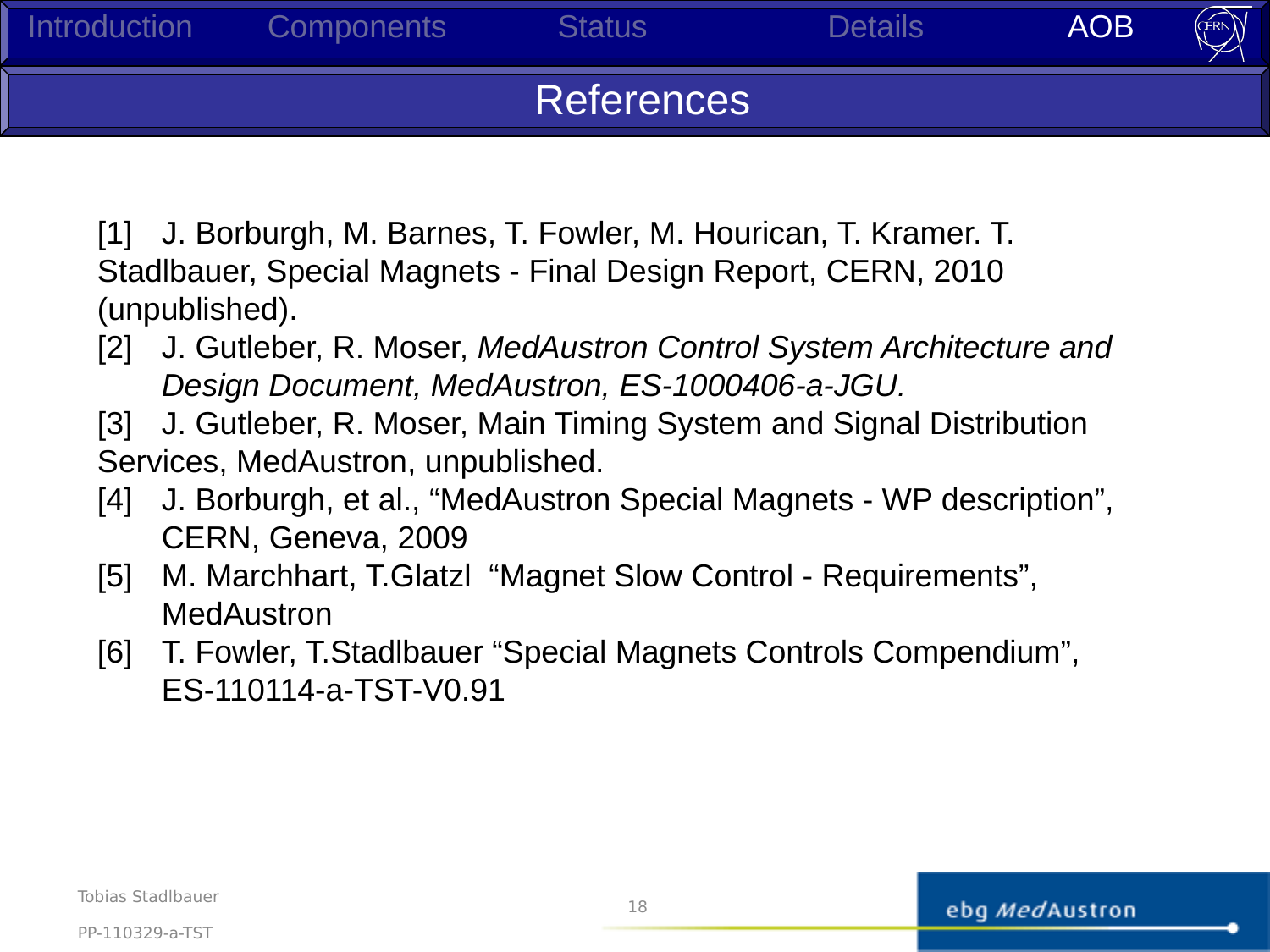

Introduction
Components
Status
Details
AOB
References
[1]	J. Borburgh, M. Barnes, T. Fowler, M. Hourican, T. Kramer. T. 	Stadlbauer, Special Magnets - Final Design Report, CERN, 2010 	(unpublished).
[2]	J. Gutleber, R. Moser, MedAustron Control System Architecture and 	Design Document, MedAustron, ES-1000406-a-JGU.
[3]	J. Gutleber, R. Moser, Main Timing System and Signal Distribution 	Services, MedAustron, unpublished.
[4]	J. Borburgh, et al., “MedAustron Special Magnets - WP description”, 	CERN, Geneva, 2009
[5]	M. Marchhart, T.Glatzl  “Magnet Slow Control - Requirements”,
	MedAustron
[6]	T. Fowler, T.Stadlbauer “Special Magnets Controls Compendium”,
	ES-110114-a-TST-V0.91

Tobias Stadlbauer
18
PP-110329-a-TST